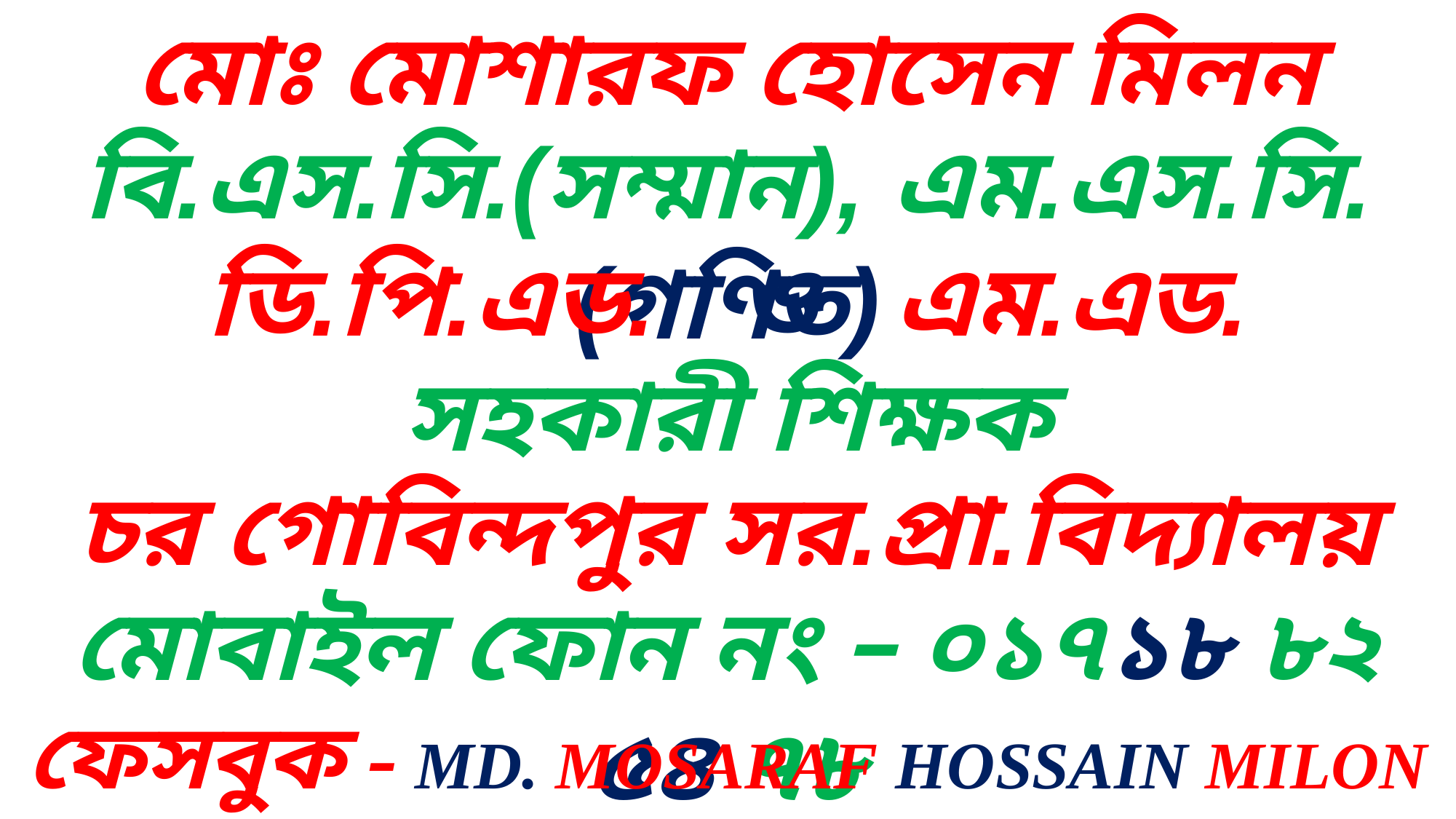

মোঃ মোশারফ হোসেন মিলন
বি.এস.সি.(সম্মান), এম.এস.সি.(গণিত)
ডি.পি.এড.   ও   এম.এড.
সহকারী শিক্ষক
চর গোবিন্দপুর সর.প্রা.বিদ্যালয়
মোবাইল ফোন নং – ০১৭১৮ ৮২ ৫৪ ৭৮
ফেসবুক - MD. MOSARAF HOSSAIN MILON